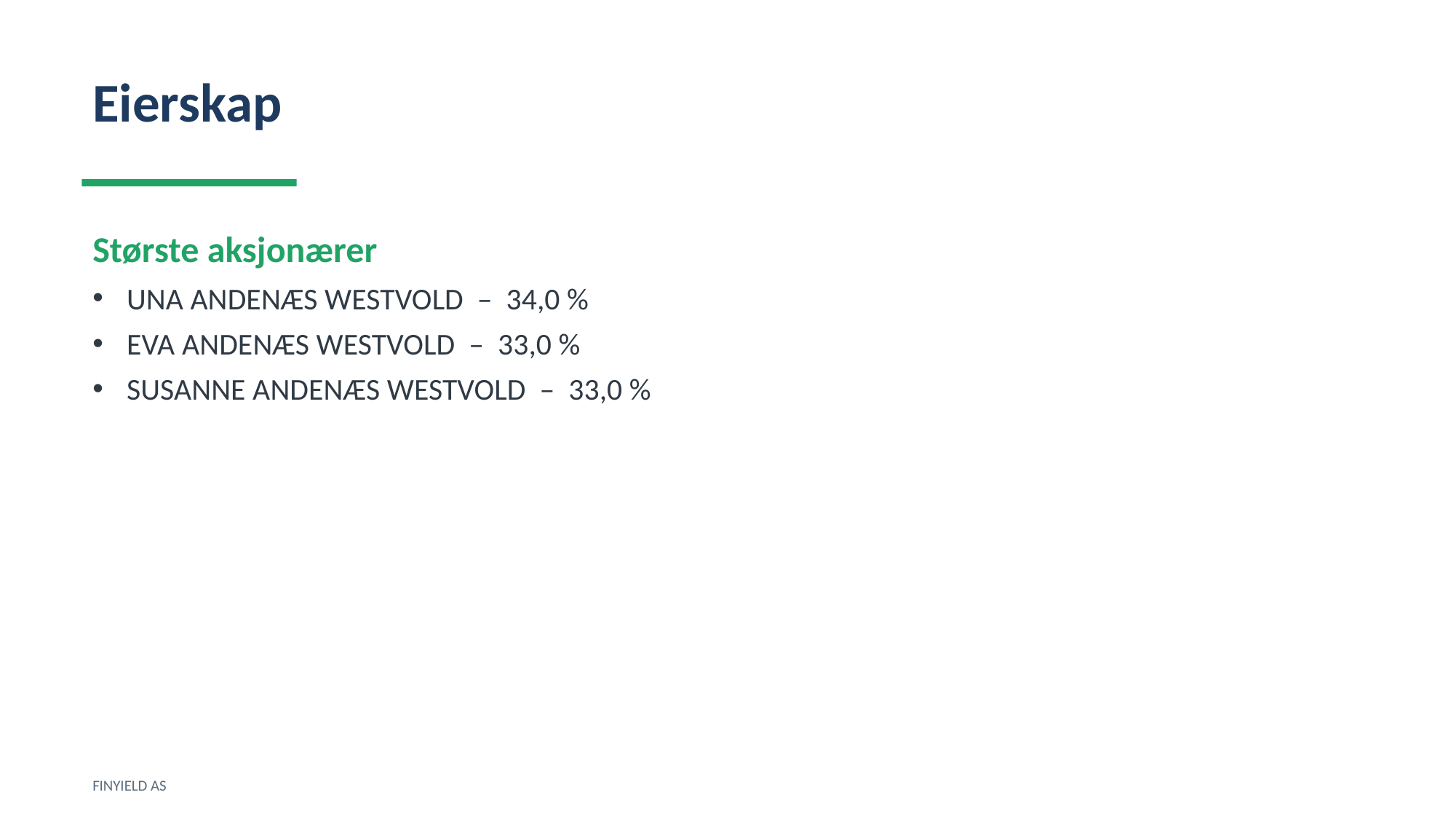

Eierskap

Største aksjonærer
UNA ANDENÆS WESTVOLD  –  34,0 %
EVA ANDENÆS WESTVOLD  –  33,0 %
SUSANNE ANDENÆS WESTVOLD  –  33,0 %
FINYIELD AS